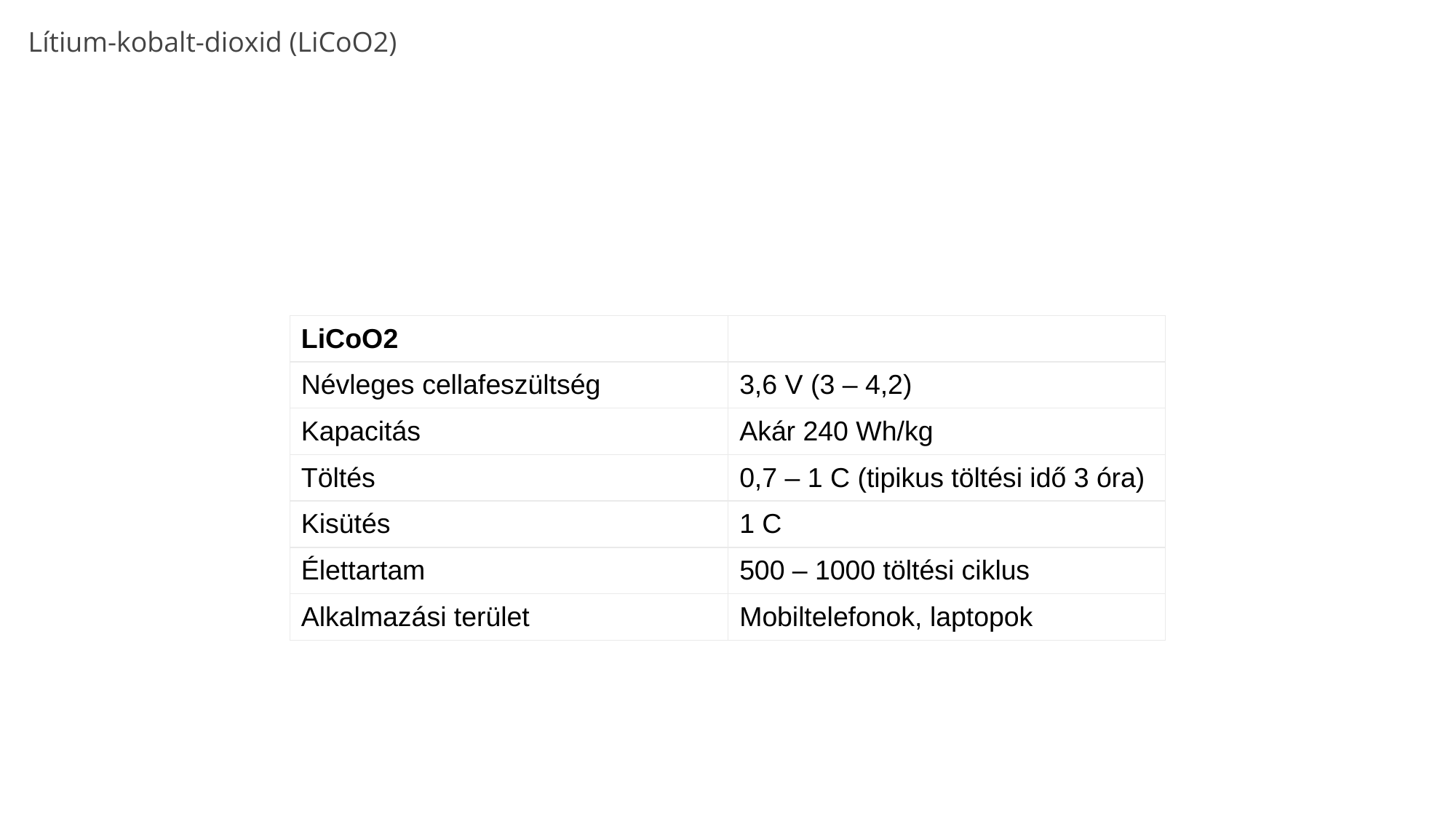

Lítium-kobalt-dioxid (LiCoO2)
| LiCoO2 |  |
| --- | --- |
| Névleges cellafeszültség | 3,6 V (3 – 4,2) |
| Kapacitás | Akár 240 Wh/kg |
| Töltés | 0,7 – 1 C (tipikus töltési idő 3 óra) |
| Kisütés | 1 C |
| Élettartam | 500 – 1000 töltési ciklus |
| Alkalmazási terület | Mobiltelefonok, laptopok |